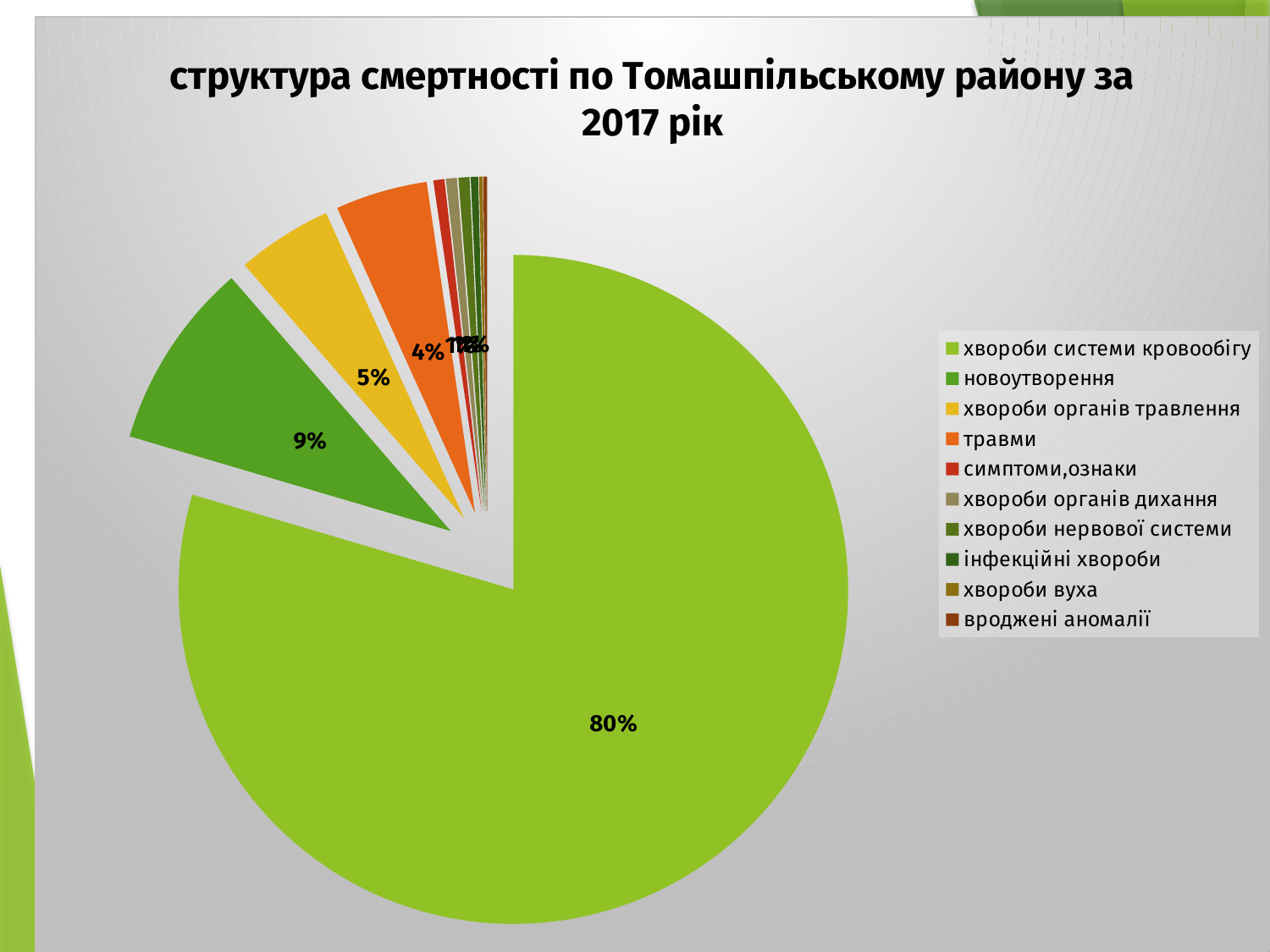

### Chart: структура смертності по Томашпільському району за 2017 рік

| Category | структура смертності |
|---|---|
| хвороби системи кровообігу | 79.53 |
| новоутворення | 9.07 |
| хвороби органів травлення | 4.6 |
| травми | 4.44 |
| симптоми,ознаки | 0.53 |
| хвороби органів дихання | 0.53 |
| хвороби нервової системи | 0.53 |
| інфекційні хвороби | 0.36 |
| хвороби вуха | 0.18 |
| вроджені аномалії | 0.18 |
#